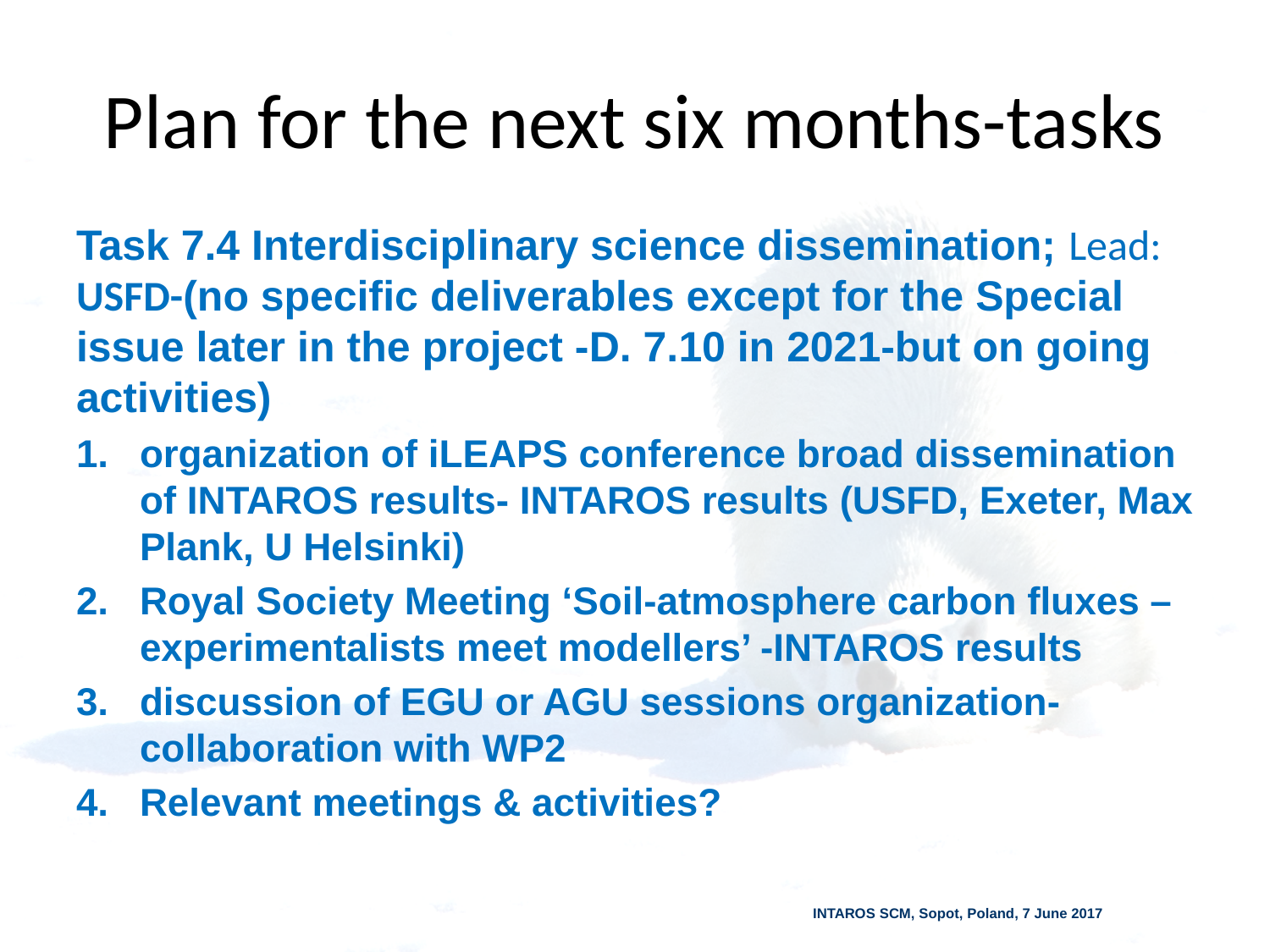

# Plan for the next six months-tasks
Task 7.4 Interdisciplinary science dissemination; Lead: USFD-(no specific deliverables except for the Special issue later in the project -D. 7.10 in 2021-but on going activities)
organization of iLEAPS conference broad dissemination of INTAROS results- INTAROS results (USFD, Exeter, Max Plank, U Helsinki)
Royal Society Meeting ‘Soil-atmosphere carbon fluxes – experimentalists meet modellers’ -INTAROS results
discussion of EGU or AGU sessions organization- collaboration with WP2
Relevant meetings & activities?

INTAROS SCM, Sopot, Poland, 7 June 2017